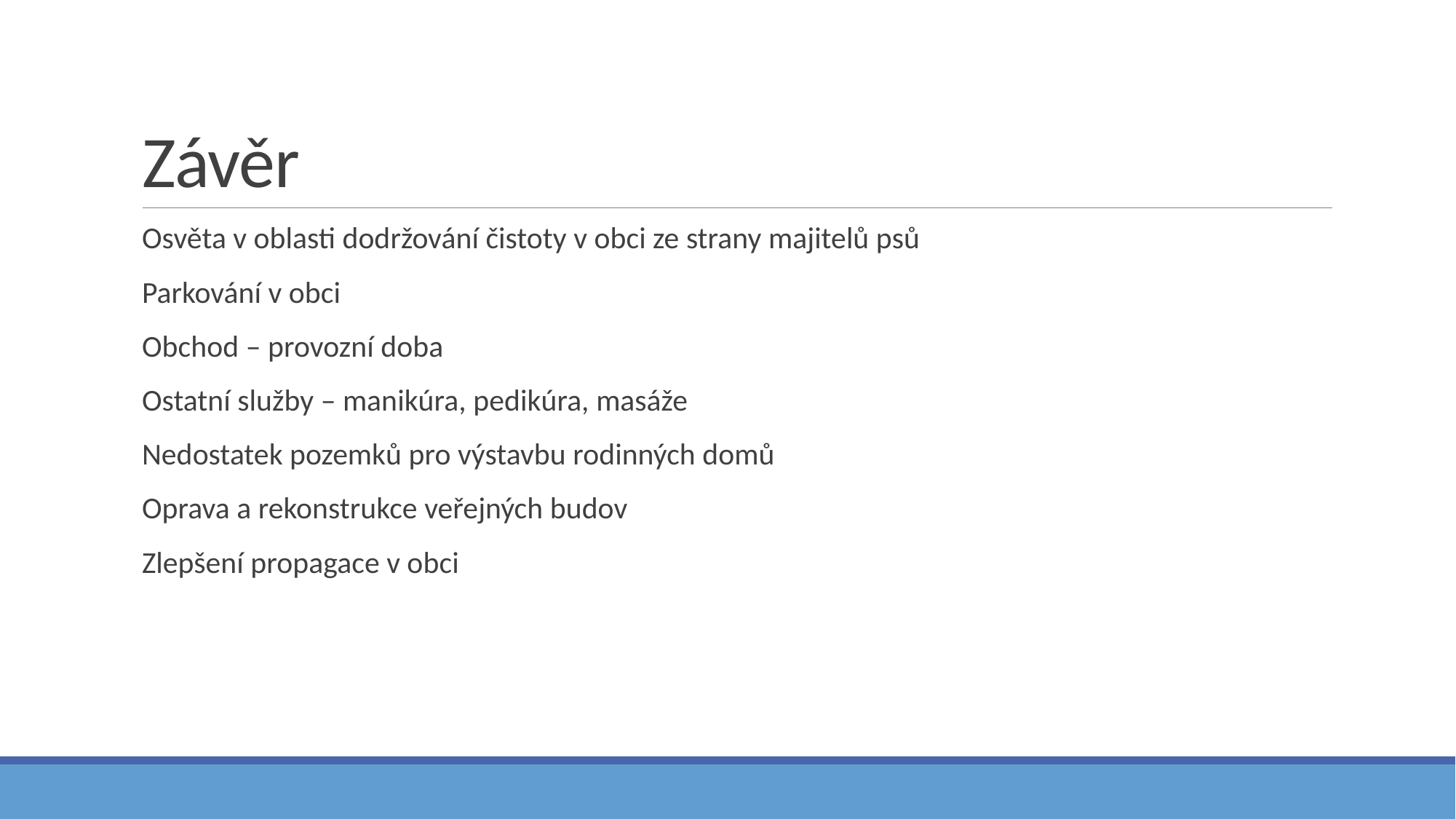

# Závěr
Osvěta v oblasti dodržování čistoty v obci ze strany majitelů psů
Parkování v obci
Obchod – provozní doba
Ostatní služby – manikúra, pedikúra, masáže
Nedostatek pozemků pro výstavbu rodinných domů
Oprava a rekonstrukce veřejných budov
Zlepšení propagace v obci